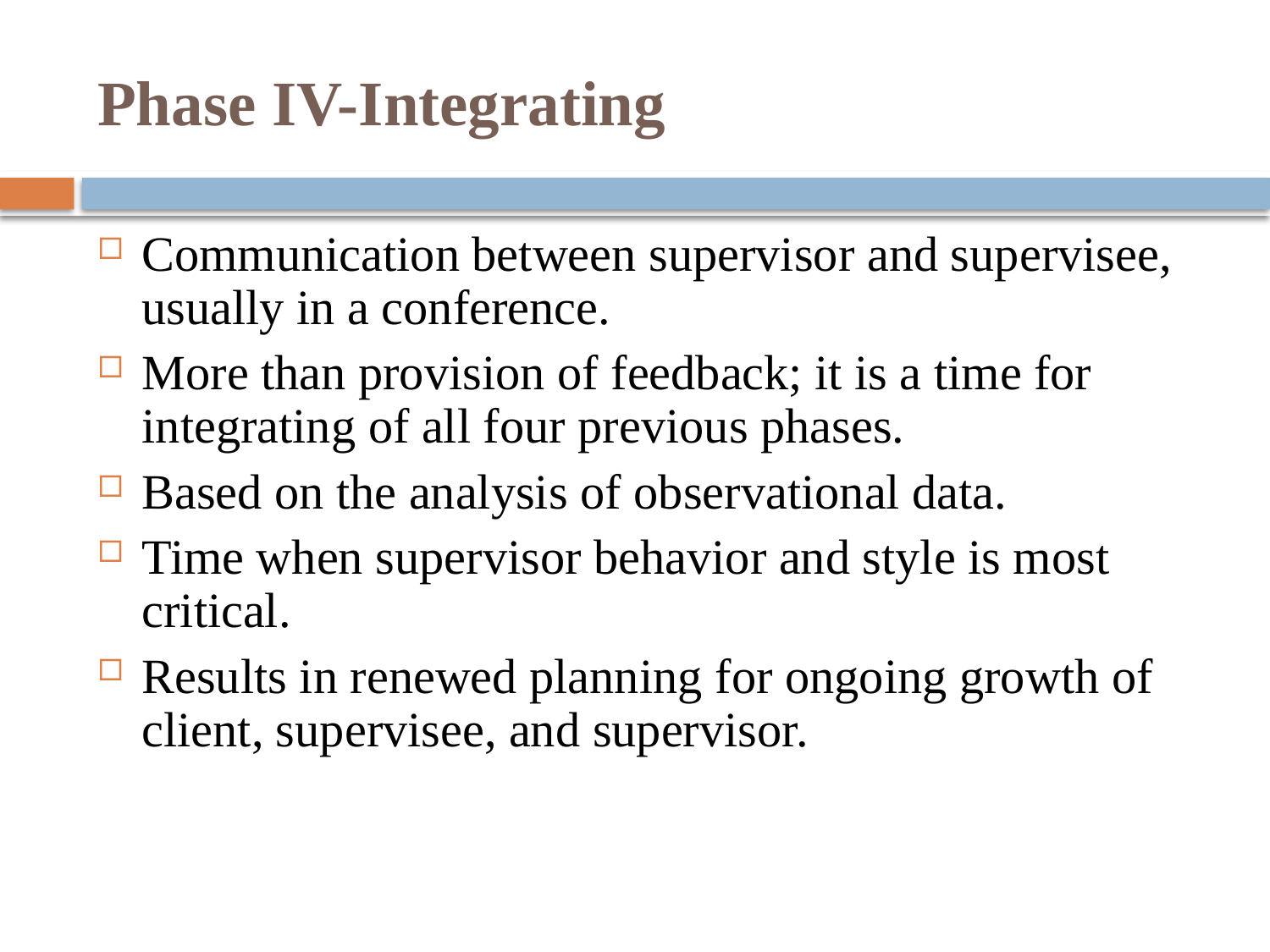

# Phase IV-Integrating
Communication between supervisor and supervisee, usually in a conference.
More than provision of feedback; it is a time for integrating of all four previous phases.
Based on the analysis of observational data.
Time when supervisor behavior and style is most critical.
Results in renewed planning for ongoing growth of client, supervisee, and supervisor.